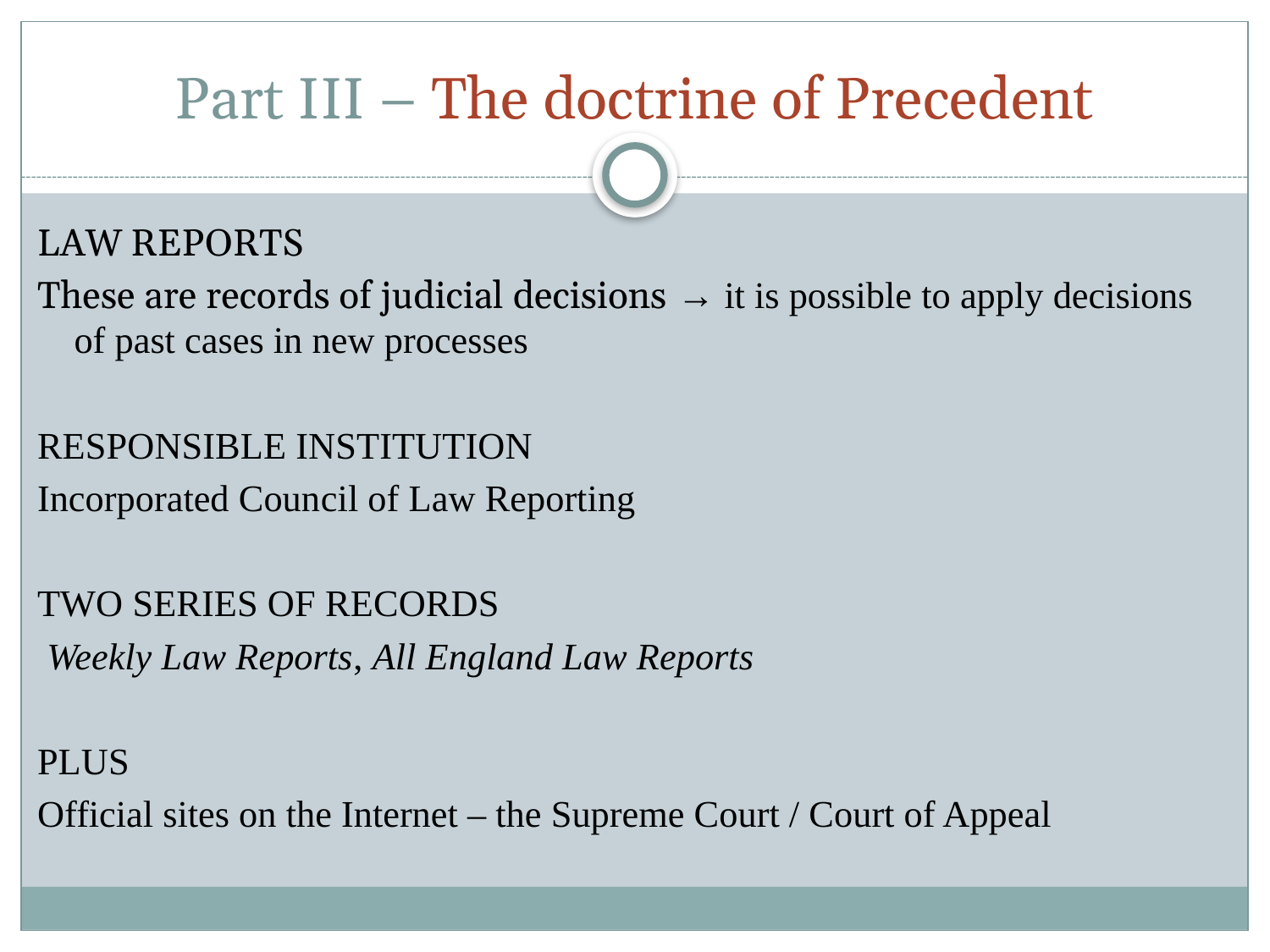

# Part III – The doctrine of Precedent
LAW REPORTS
These are records of judicial decisions → it is possible to apply decisions of past cases in new processes

RESPONSIBLE INSTITUTION
Incorporated Council of Law Reporting

TWO SERIES OF RECORDS
 Weekly Law Reports, All England Law Reports

PLUS
Official sites on the Internet – the Supreme Court / Court of Appeal